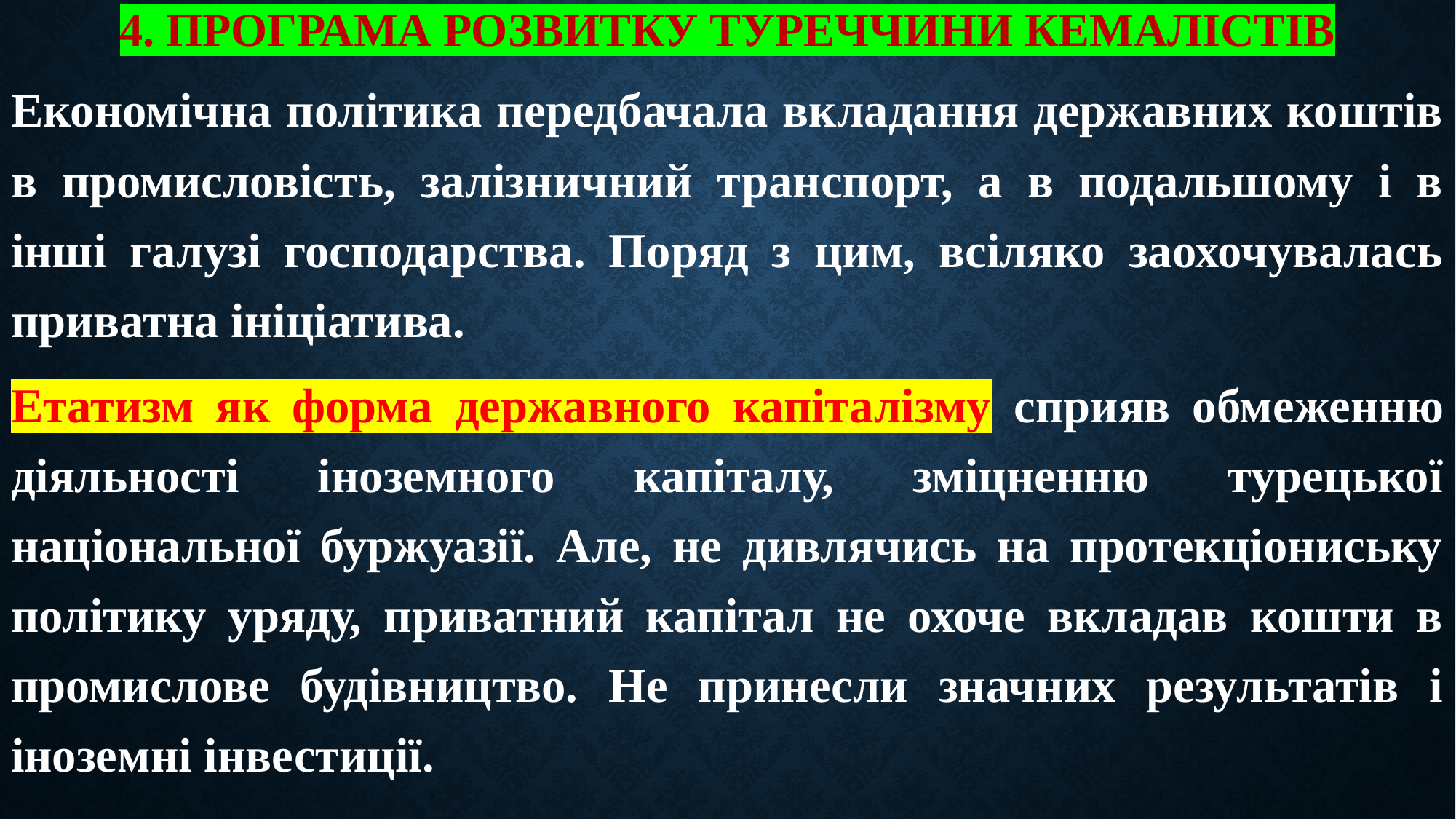

# 4. Програма розвитку Туреччини кемалістів
Економічна політика передбачала вкладання державних коштів в промисловість, залізничний транспорт, а в подальшому і в інші галузі господарства. Поряд з цим, всіляко заохочувалась приватна ініціатива.
Етатизм як форма державного капіталізму сприяв обмеженню діяльності іноземного капіталу, зміцненню турецької національної буржуазії. Але, не дивлячись на протекціониську політику уряду, приватний капітал не охоче вкладав кошти в промислове будівництво. Не принесли значних результатів і іноземні інвестиції.